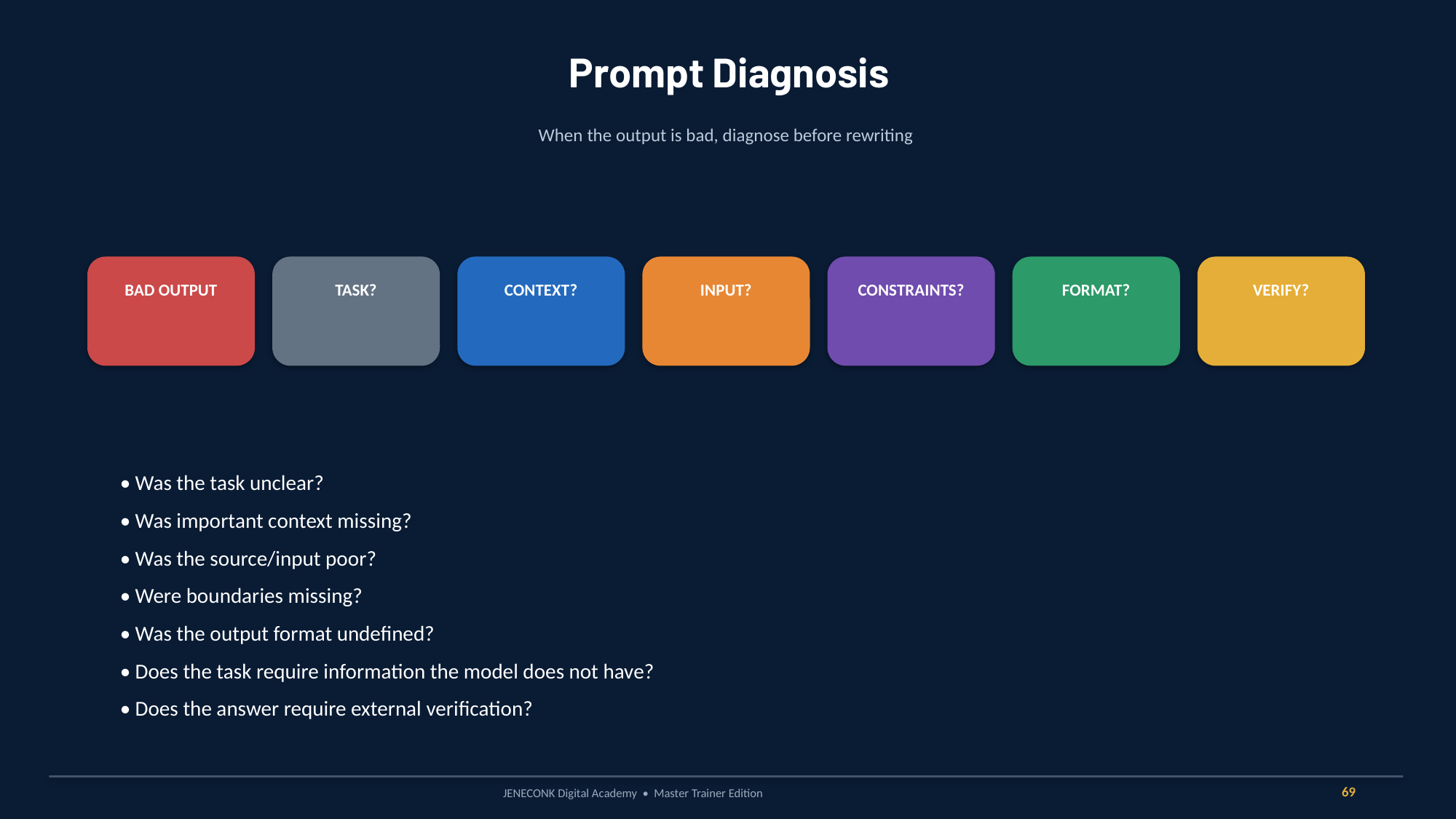

Prompt Diagnosis
When the output is bad, diagnose before rewriting

BAD OUTPUT
TASK?
CONTEXT?
INPUT?
CONSTRAINTS?
FORMAT?
VERIFY?
• Was the task unclear?
• Was important context missing?
• Was the source/input poor?
• Were boundaries missing?
• Was the output format undefined?
• Does the task require information the model does not have?
• Does the answer require external verification?

69
JENECONK Digital Academy  •  Master Trainer Edition